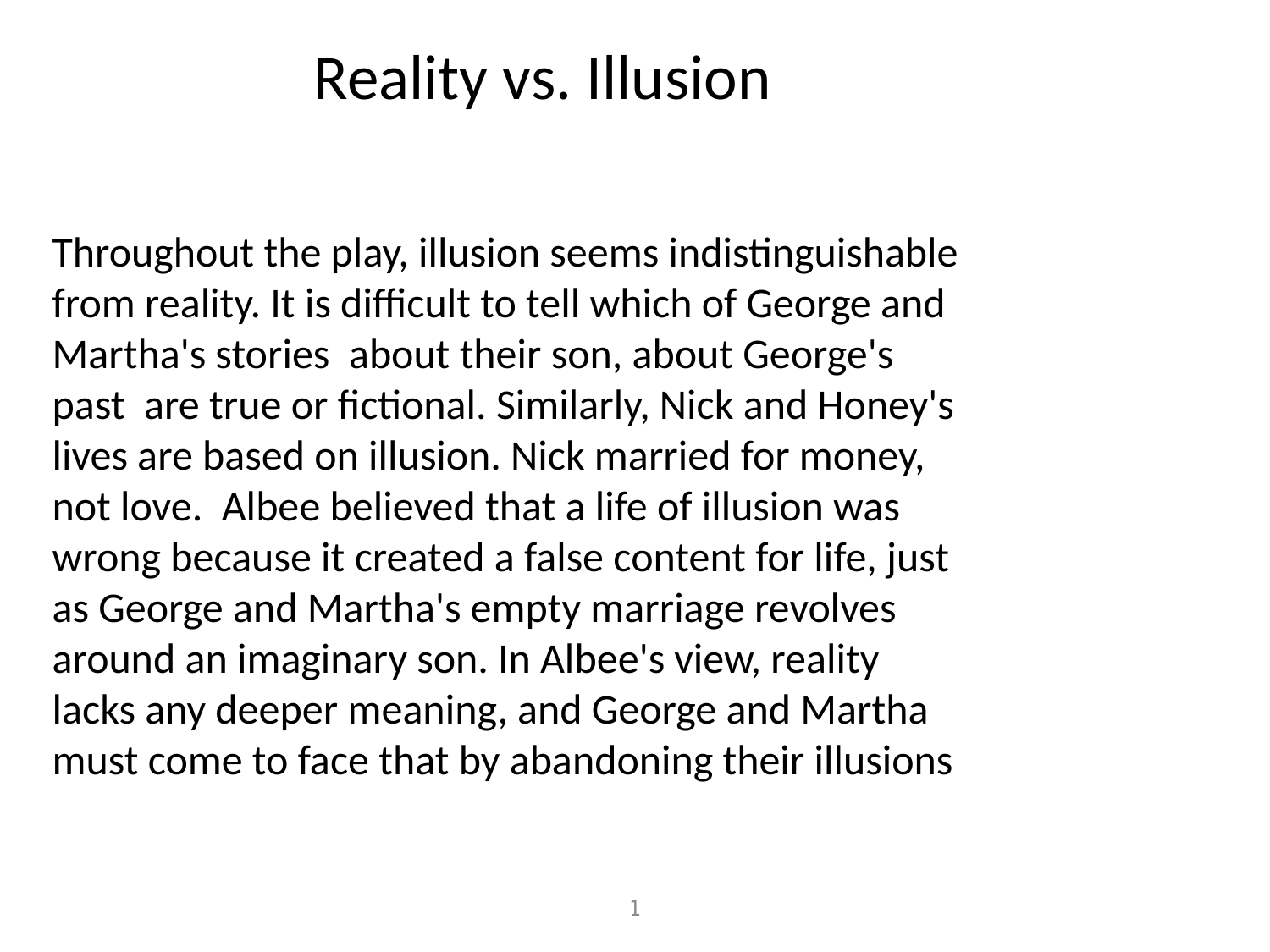

Reality vs. Illusion
Throughout the play, illusion seems indistinguishable from reality. It is difficult to tell which of George and Martha's stories ­ about their son, about George's past ­ are true or fictional. Similarly, Nick and Honey's lives are based on illusion. Nick married for money, not love.  Albee believed that a life of illusion was wrong because it created a false content for life, just as George and Martha's empty marriage revolves around an imaginary son. In Albee's view, reality lacks any deeper meaning, and George and Martha must come to face that by abandoning their illusions

1